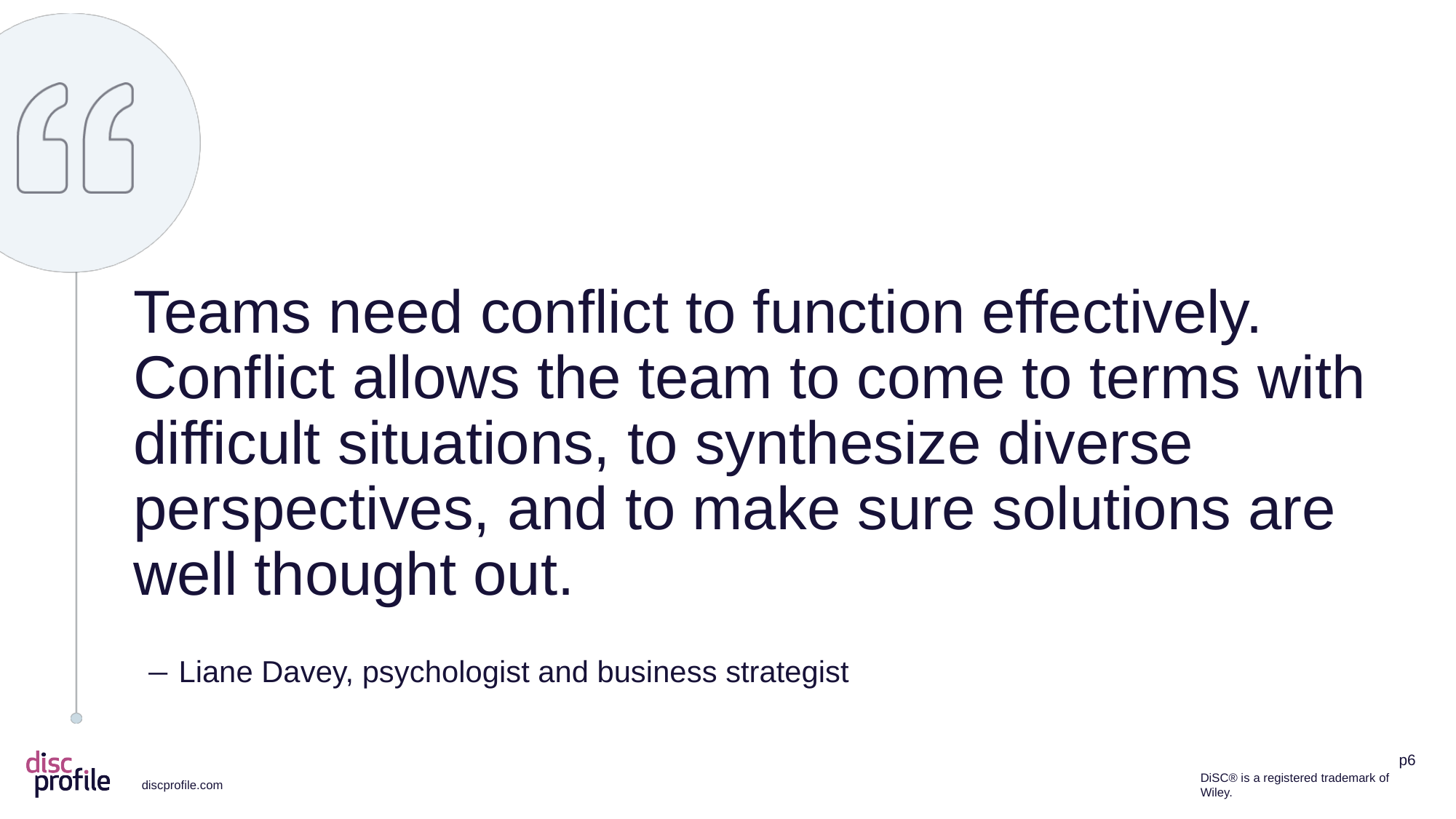

Teams need conflict to function effectively. Conflict allows the team to come to terms with difficult situations, to synthesize diverse perspectives, and to make sure solutions are well thought out.
― Liane Davey, psychologist and business strategist